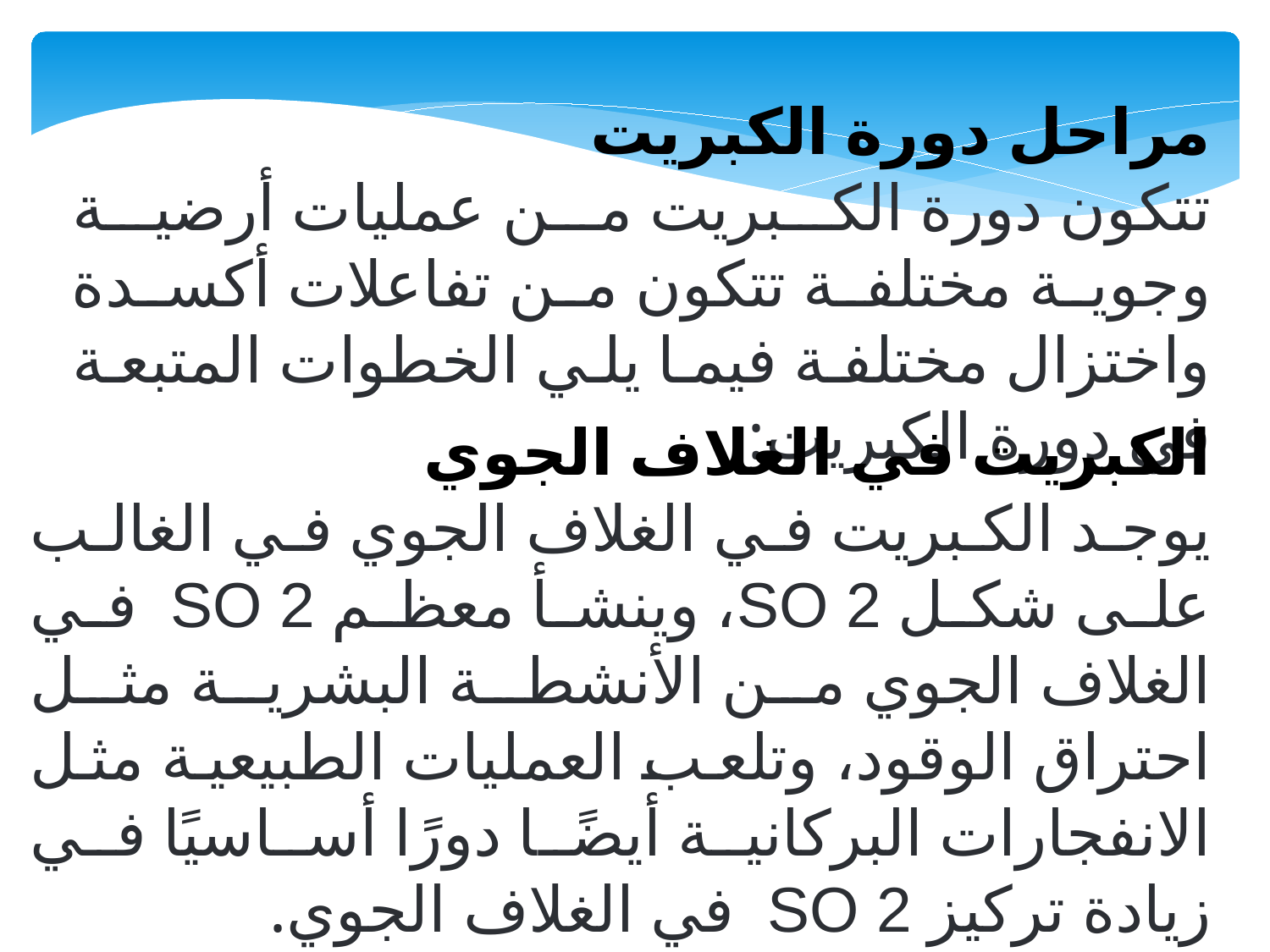

مراحل دورة الكبريت
تتكون دورة الكبريت من عمليات أرضية وجوية مختلفة تتكون من تفاعلات أكسدة واختزال مختلفة فيما يلي الخطوات المتبعة في دورة الكبريت:
الكبريت في الغلاف الجوي
يوجد الكبريت في الغلاف الجوي في الغالب على شكل SO 2، وينشأ معظم SO 2  في الغلاف الجوي من الأنشطة البشرية مثل احتراق الوقود، وتلعب العمليات الطبيعية مثل الانفجارات البركانية أيضًا دورًا أساسيًا في زيادة تركيز SO 2  في الغلاف الجوي.